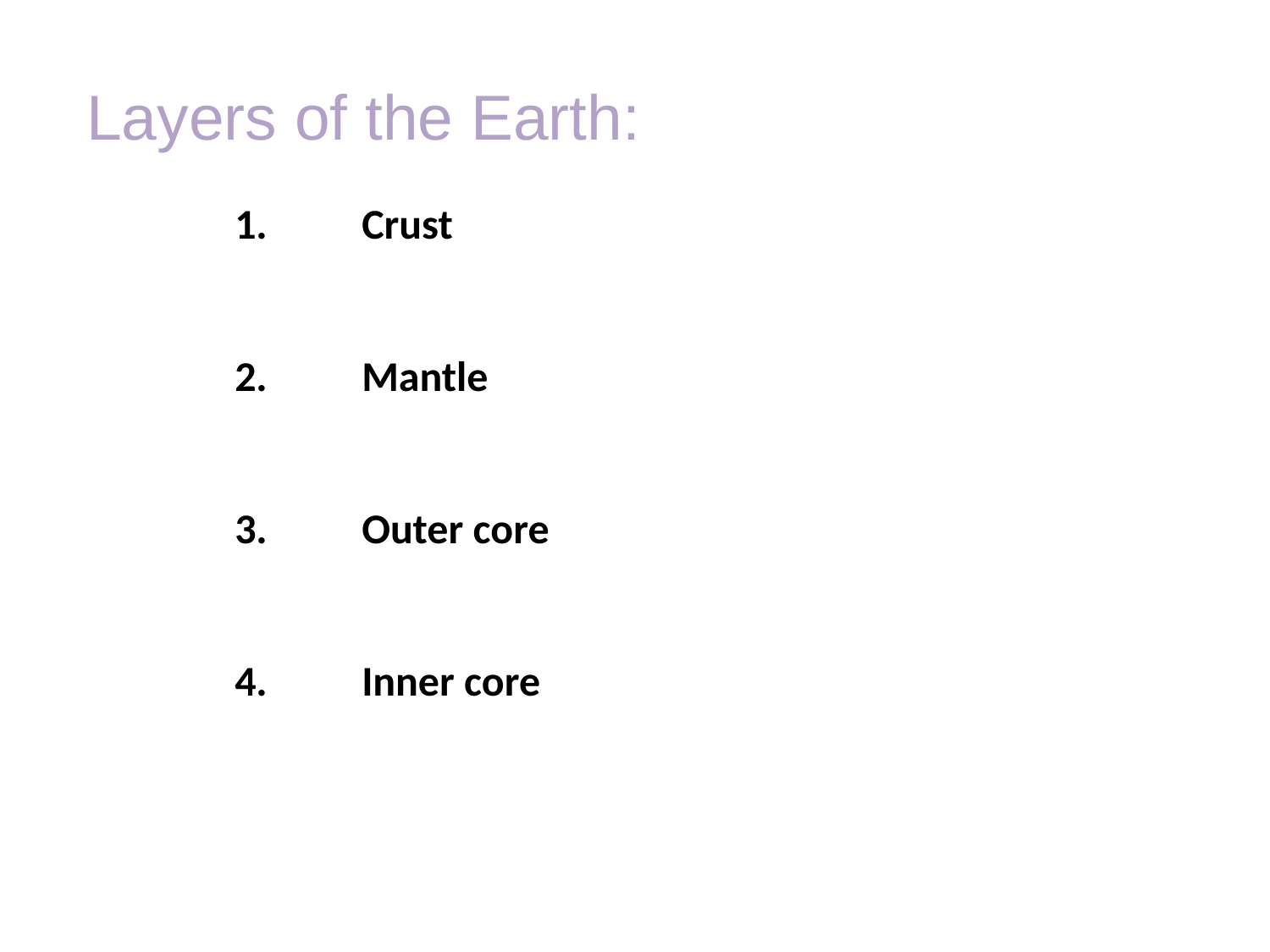

Layers of the Earth:
1.	Crust

2.	Mantle

3.	Outer core

4.	Inner core